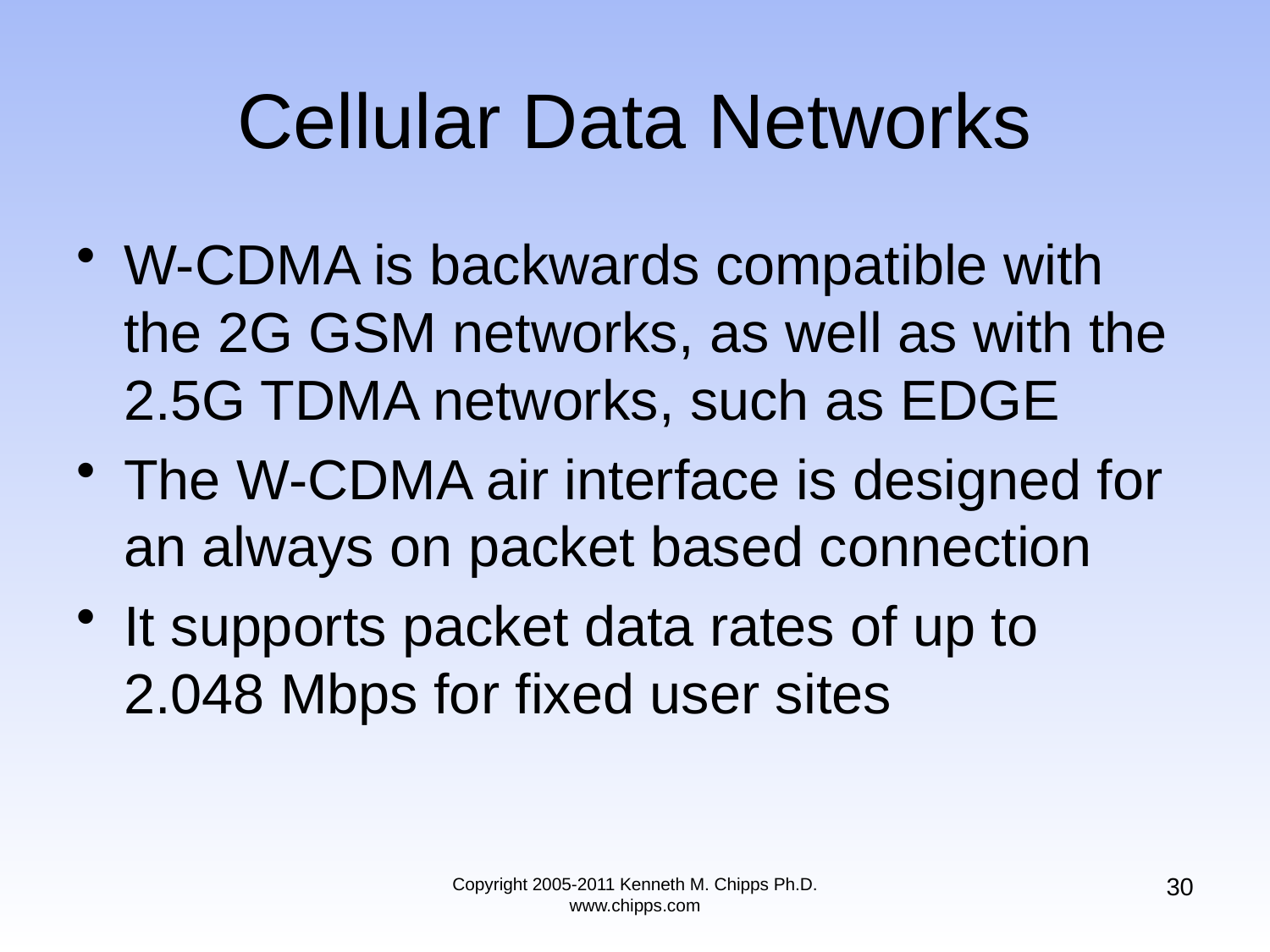

# Cellular Data Networks
W-CDMA is backwards compatible with the 2G GSM networks, as well as with the 2.5G TDMA networks, such as EDGE
The W-CDMA air interface is designed for an always on packet based connection
It supports packet data rates of up to 2.048 Mbps for fixed user sites
30
Copyright 2005-2011 Kenneth M. Chipps Ph.D. www.chipps.com